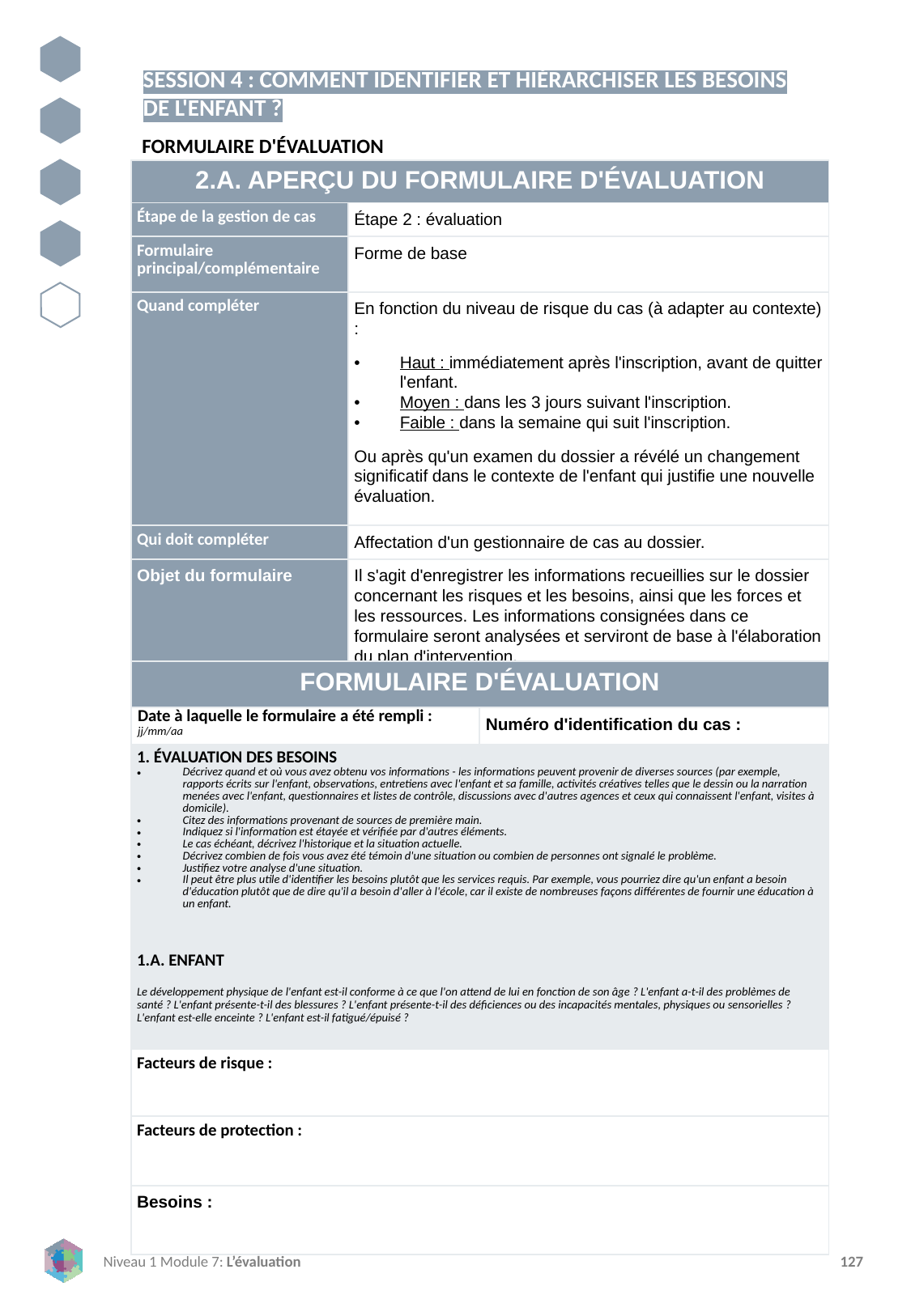

SESSION 4 : COMMENT IDENTIFIER ET HIÉRARCHISER LES BESOINS DE L'ENFANT ?

FORMULAIRE D'ÉVALUATION
| 2.A. APERÇU DU FORMULAIRE D'ÉVALUATION |  |
| --- | --- |
| Étape de la gestion de cas | Étape 2 : évaluation |
| Formulaire principal/complémentaire | Forme de base |
| Quand compléter | En fonction du niveau de risque du cas (à adapter au contexte) : Haut : immédiatement après l'inscription, avant de quitter l'enfant. Moyen : dans les 3 jours suivant l'inscription. Faible : dans la semaine qui suit l'inscription. Ou après qu'un examen du dossier a révélé un changement significatif dans le contexte de l'enfant qui justifie une nouvelle évaluation. |
| Qui doit compléter | Affectation d'un gestionnaire de cas au dossier. |
| Objet du formulaire | Il s'agit d'enregistrer les informations recueillies sur le dossier concernant les risques et les besoins, ainsi que les forces et les ressources. Les informations consignées dans ce formulaire seront analysées et serviront de base à l'élaboration du plan d'intervention. |

| FORMULAIRE D'ÉVALUATION |  |
| --- | --- |
| Date à laquelle le formulaire a été rempli : jj/mm/aa | Numéro d'identification du cas : |
| 1. ÉVALUATION DES BESOINS Décrivez quand et où vous avez obtenu vos informations - les informations peuvent provenir de diverses sources (par exemple, rapports écrits sur l'enfant, observations, entretiens avec l'enfant et sa famille, activités créatives telles que le dessin ou la narration menées avec l'enfant, questionnaires et listes de contrôle, discussions avec d'autres agences et ceux qui connaissent l'enfant, visites à domicile). Citez des informations provenant de sources de première main. Indiquez si l'information est étayée et vérifiée par d'autres éléments. Le cas échéant, décrivez l'historique et la situation actuelle. Décrivez combien de fois vous avez été témoin d'une situation ou combien de personnes ont signalé le problème. Justifiez votre analyse d'une situation. Il peut être plus utile d'identifier les besoins plutôt que les services requis. Par exemple, vous pourriez dire qu'un enfant a besoin d'éducation plutôt que de dire qu'il a besoin d'aller à l'école, car il existe de nombreuses façons différentes de fournir une éducation à un enfant. |  |
| 1.A. ENFANT |  |
| Le développement physique de l'enfant est-il conforme à ce que l'on attend de lui en fonction de son âge ? L'enfant a-t-il des problèmes de santé ? L'enfant présente-t-il des blessures ? L'enfant présente-t-il des déficiences ou des incapacités mentales, physiques ou sensorielles ? L'enfant est-elle enceinte ? L'enfant est-il fatigué/épuisé ? |  |
| Facteurs de risque : |  |
| Facteurs de protection : |  |
| Besoins : |  |